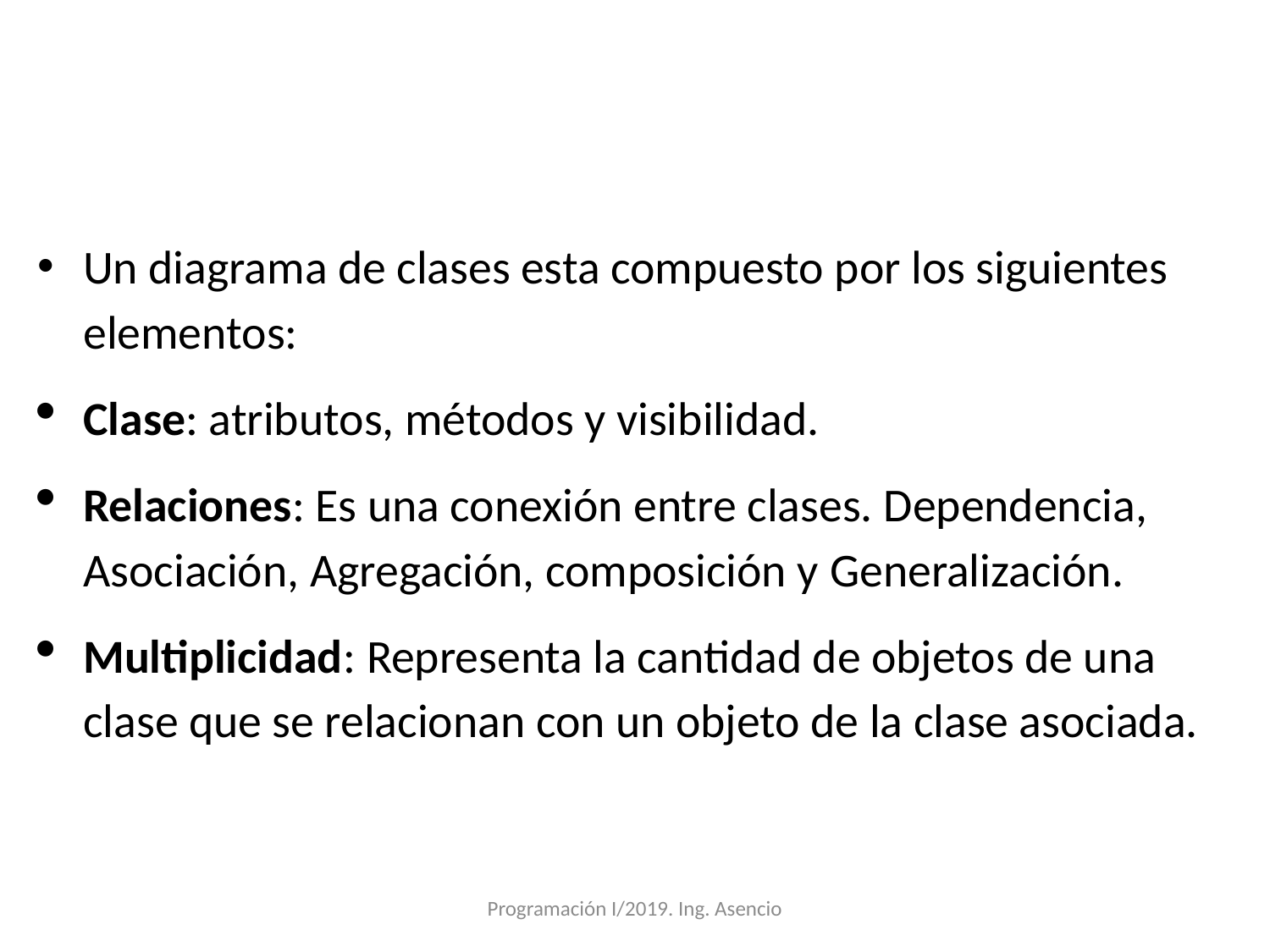

#
Un diagrama de clases esta compuesto por los siguientes elementos:
Clase: atributos, métodos y visibilidad.
Relaciones: Es una conexión entre clases. Dependencia, Asociación, Agregación, composición y Generalización.
Multiplicidad: Representa la cantidad de objetos de una clase que se relacionan con un objeto de la clase asociada.

Programación I/2019. Ing. Asencio